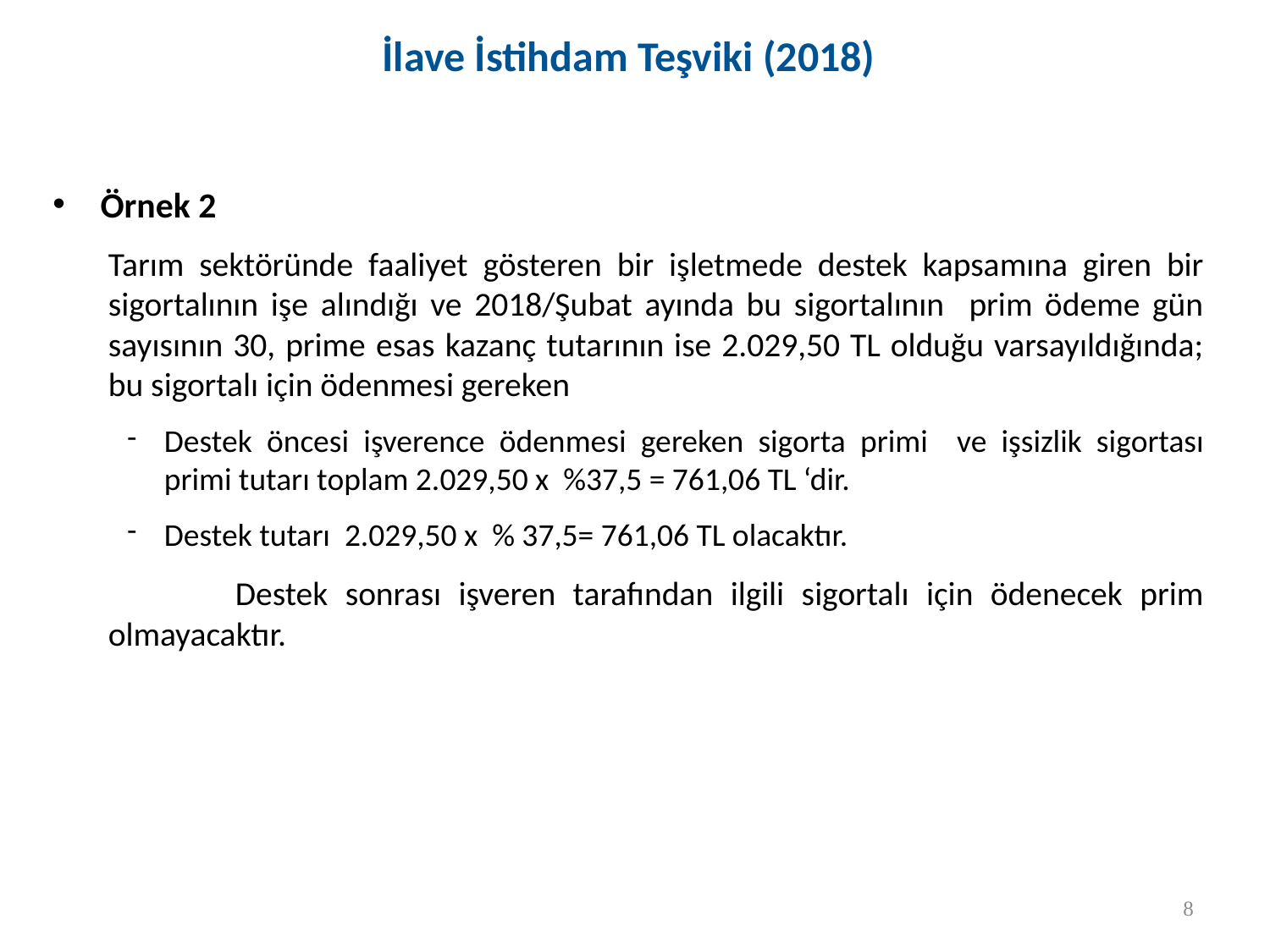

İlave İstihdam Teşviki (2018)
Örnek 2
Tarım sektöründe faaliyet gösteren bir işletmede destek kapsamına giren bir sigortalının işe alındığı ve 2018/Şubat ayında bu sigortalının  prim ödeme gün sayısının 30, prime esas kazanç tutarının ise 2.029,50 TL olduğu varsayıldığında; bu sigortalı için ödenmesi gereken
Destek öncesi işverence ödenmesi gereken sigorta primi  ve işsizlik sigortası primi tutarı toplam 2.029,50 x  %37,5 = 761,06 TL ‘dir.
Destek tutarı  2.029,50 x  % 37,5= 761,06 TL olacaktır.
	Destek sonrası işveren tarafından ilgili sigortalı için ödenecek prim olmayacaktır.

8